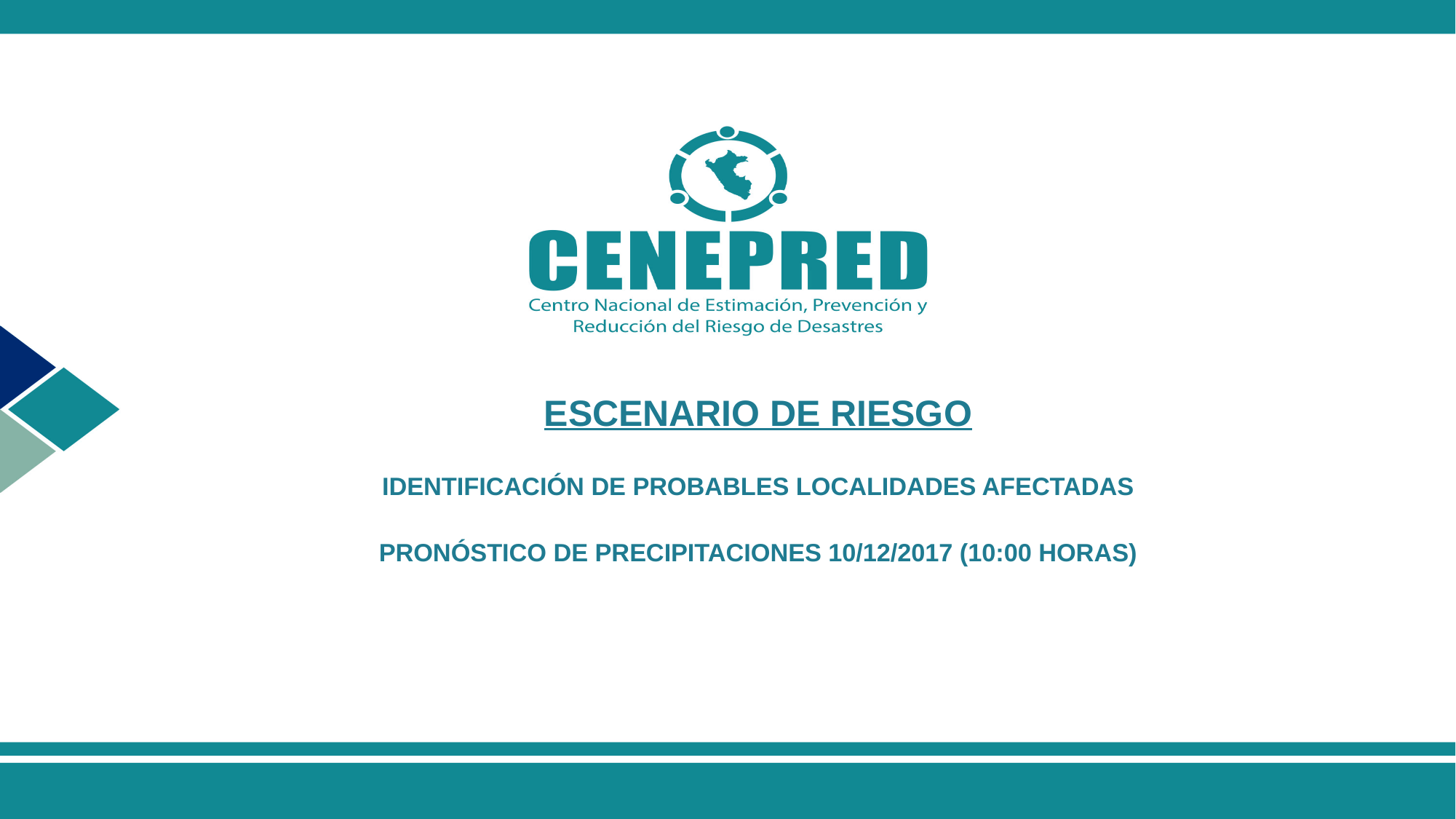

ESCENARIO DE RIESGO

IDENTIFICACIÓN DE PROBABLES LOCALIDADES AFECTADAS
PRONÓSTICO DE PRECIPITACIONES 10/12/2017 (10:00 HORAS)